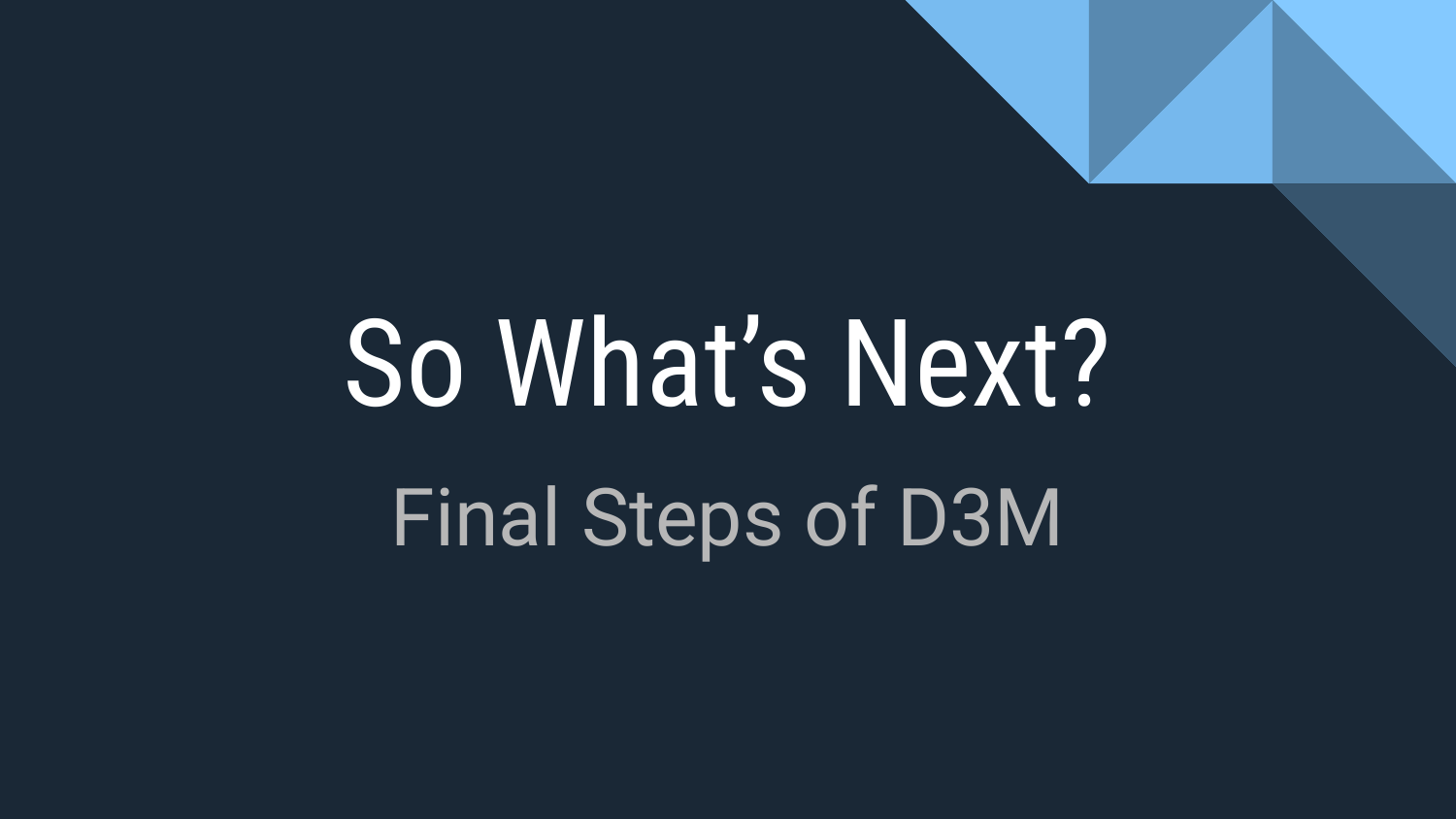

# So What’s Next?
Final Steps of D3M